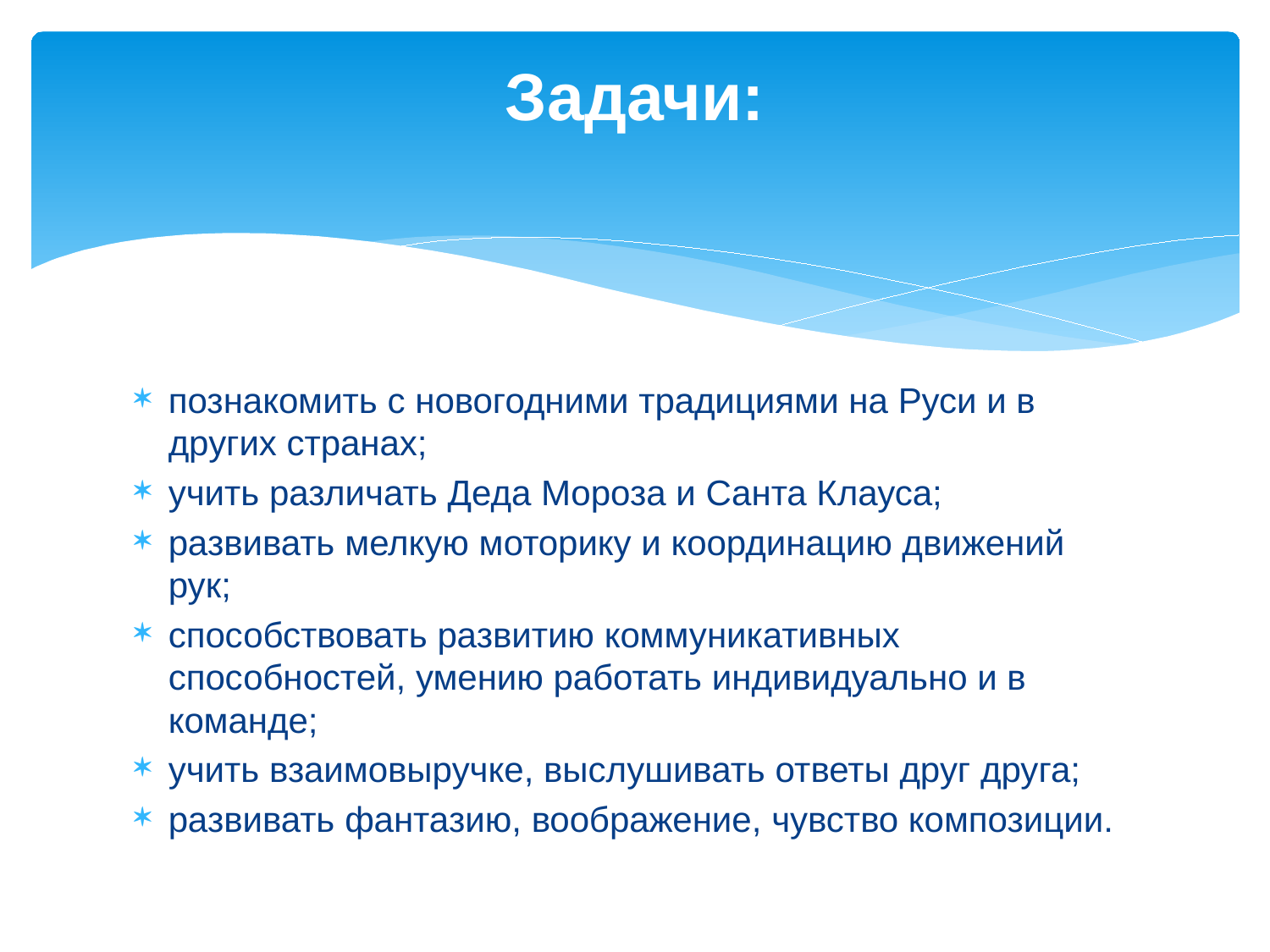

# Задачи:
познакомить с новогодними традициями на Руси и в других странах;
учить различать Деда Мороза и Санта Клауса;
развивать мелкую моторику и координацию движений рук;
способствовать развитию коммуникативных способностей, умению работать индивидуально и в команде;
учить взаимовыручке, выслушивать ответы друг друга;
развивать фантазию, воображение, чувство композиции.